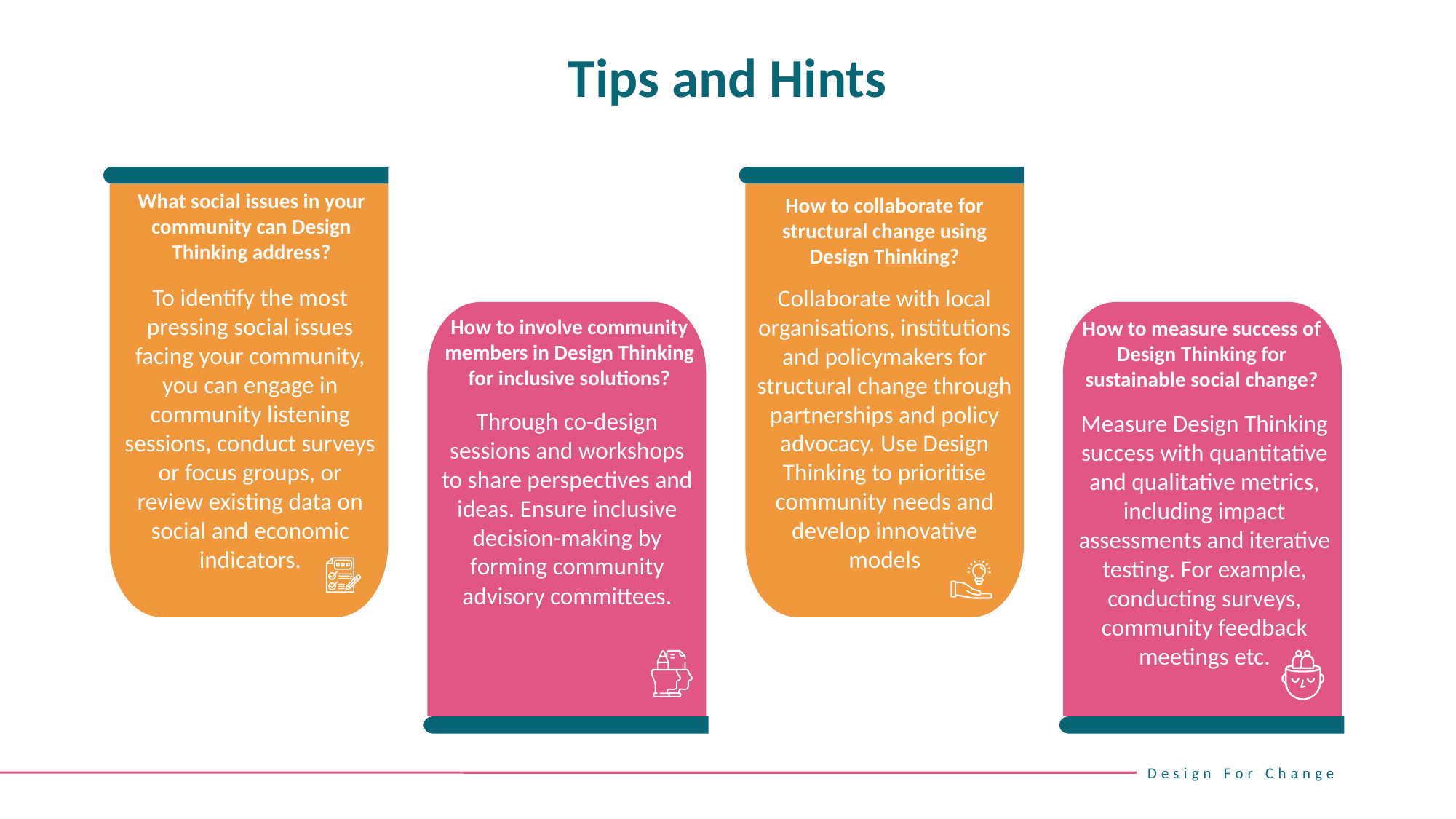

Tips and Hints

What social issues in your community can Design Thinking address?

How to collaborate for structural change using Design Thinking?
To identify the most pressing social issues facing your community, you can engage in community listening sessions, conduct surveys or focus groups, or review existing data on social and economic indicators.
Collaborate with local organisations, institutions and policymakers for structural change through partnerships and policy advocacy. Use Design Thinking to prioritise community needs and develop innovative models

How to involve community members in Design Thinking for inclusive solutions?
How to measure success of Design Thinking for sustainable social change?
Through co-design sessions and workshops to share perspectives and ideas. Ensure inclusive decision-making by forming community advisory committees.
Measure Design Thinking success with quantitative and qualitative metrics, including impact assessments and iterative testing. For example, conducting surveys, community feedback meetings etc.

Title One
Title Three